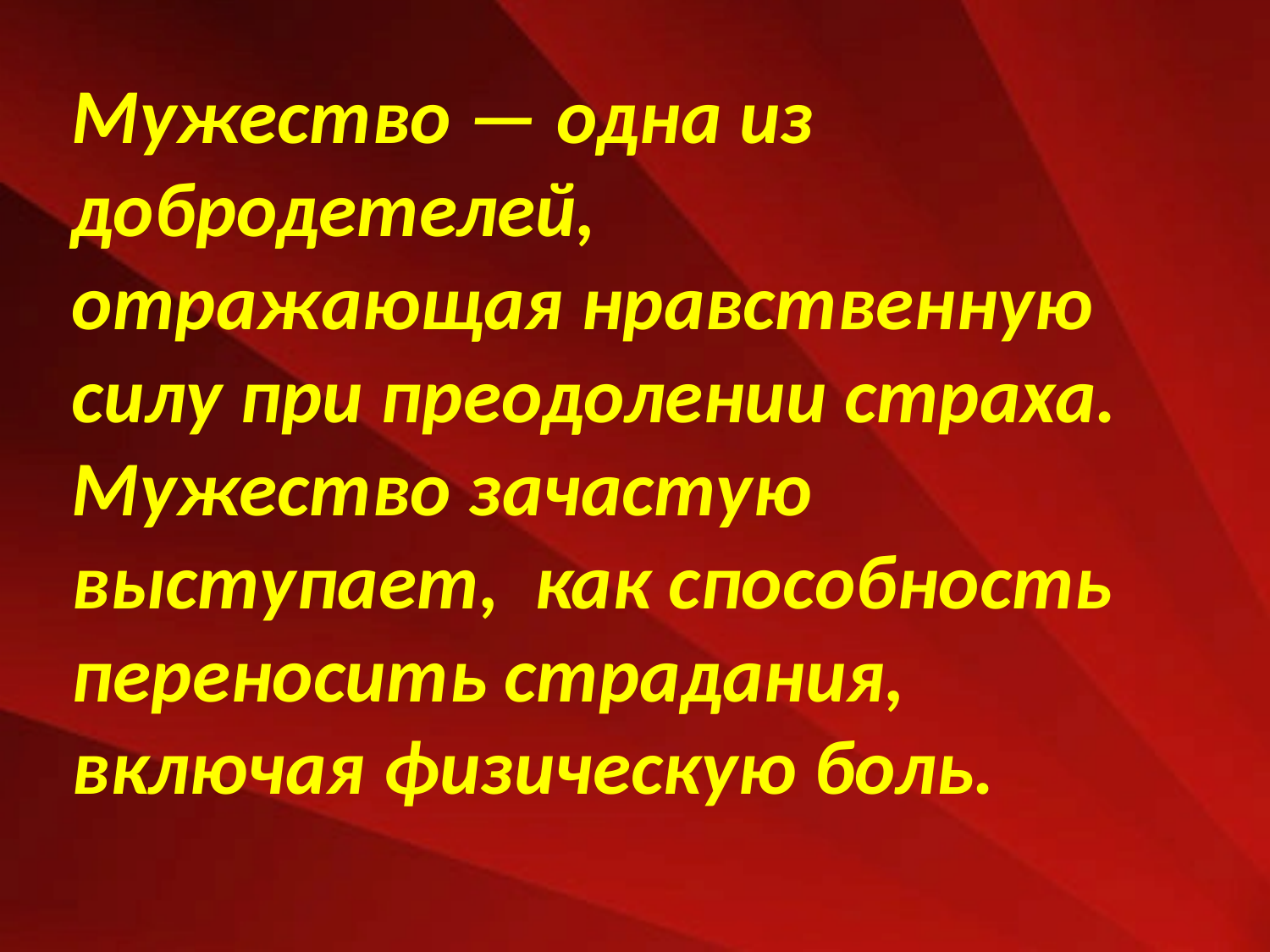

Мужество — одна из добродетелей,
отражающая нравственную силу при преодолении страха. Мужество зачастую выступает,  как способность переносить страдания,
включая физическую боль.